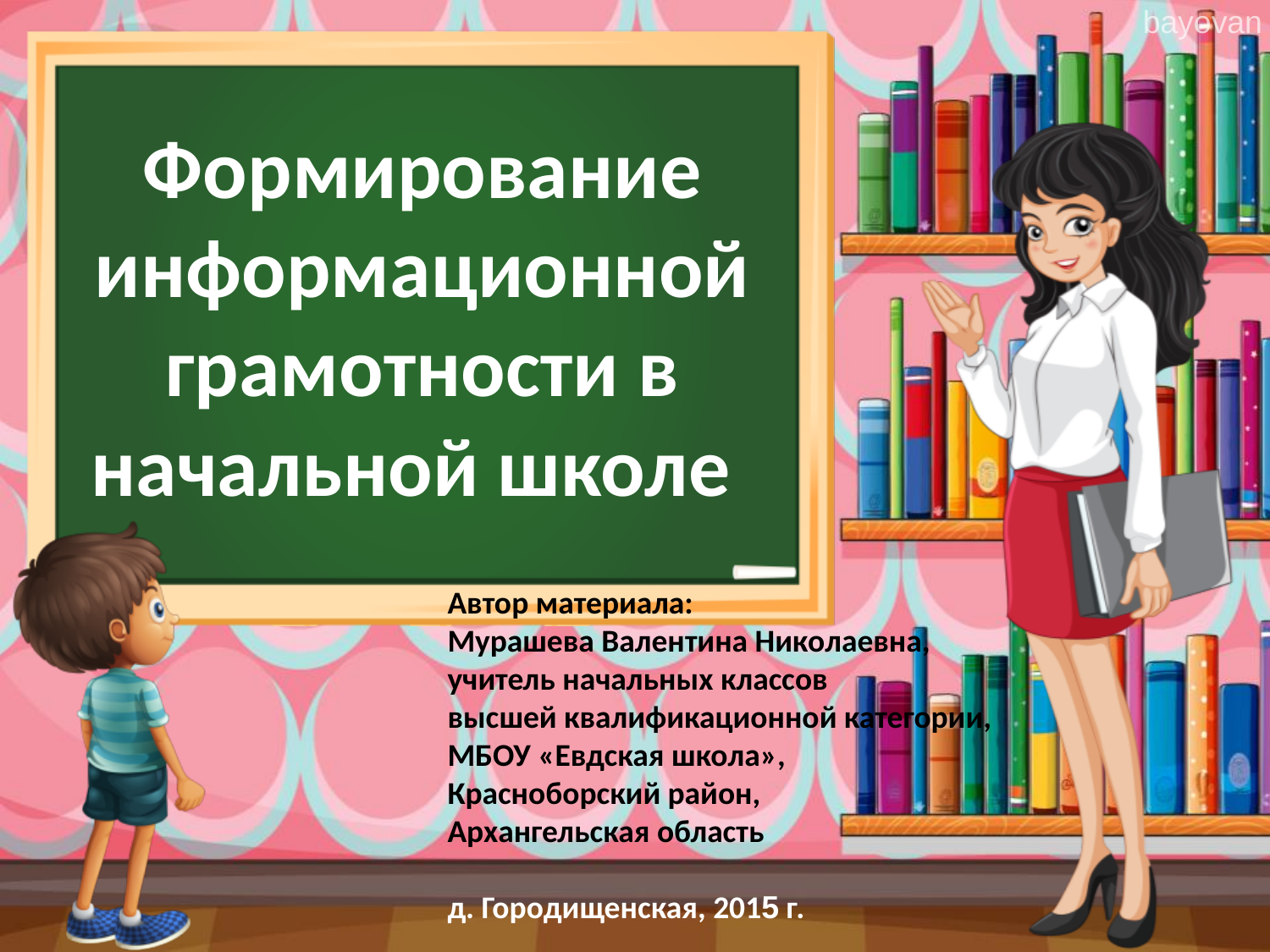

# Формирование информационной грамотности в начальной школе

Автор материала:
Мурашева Валентина Николаевна,
учитель начальных классов
высшей квалификационной категории,
МБОУ «Евдская школа»,
Красноборский район,
Архангельская область

д. Городищенская, 2015 г.